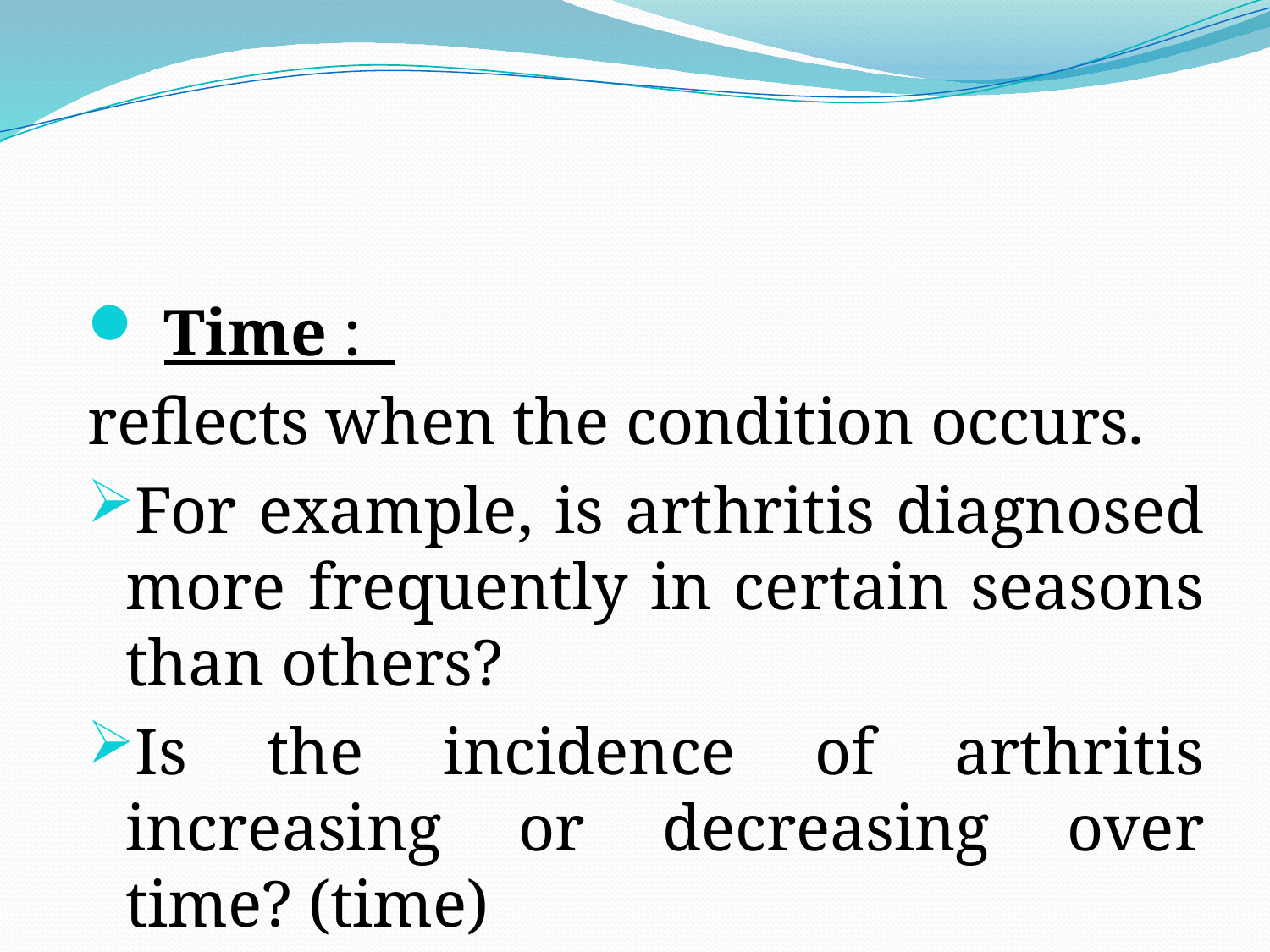

#
 Time :
reflects when the condition occurs.
For example, is arthritis diagnosed more frequently in certain seasons than others?
Is the incidence of arthritis increasing or decreasing over time? (time)